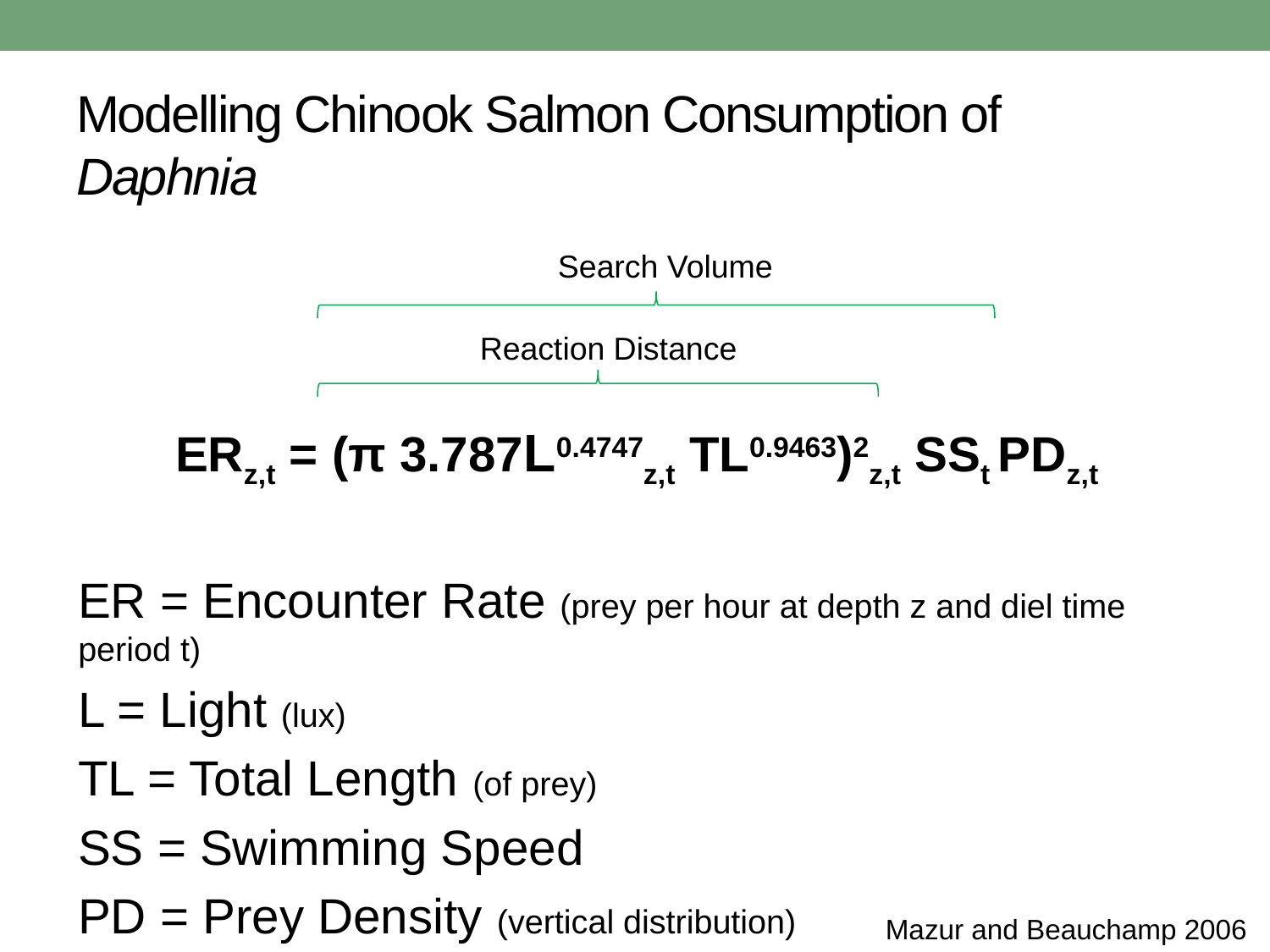

# Modelling Chinook Salmon Consumption of Daphnia

Search Volume
Reaction Distance
ERz,t = (π 3.787L0.4747z,t TL0.9463)2z,t SSt PDz,t

ER = Encounter Rate (prey per hour at depth z and diel time period t)
L = Light (lux)
TL = Total Length (of prey)
SS = Swimming Speed
PD = Prey Density (vertical distribution)
Mazur and Beauchamp 2006